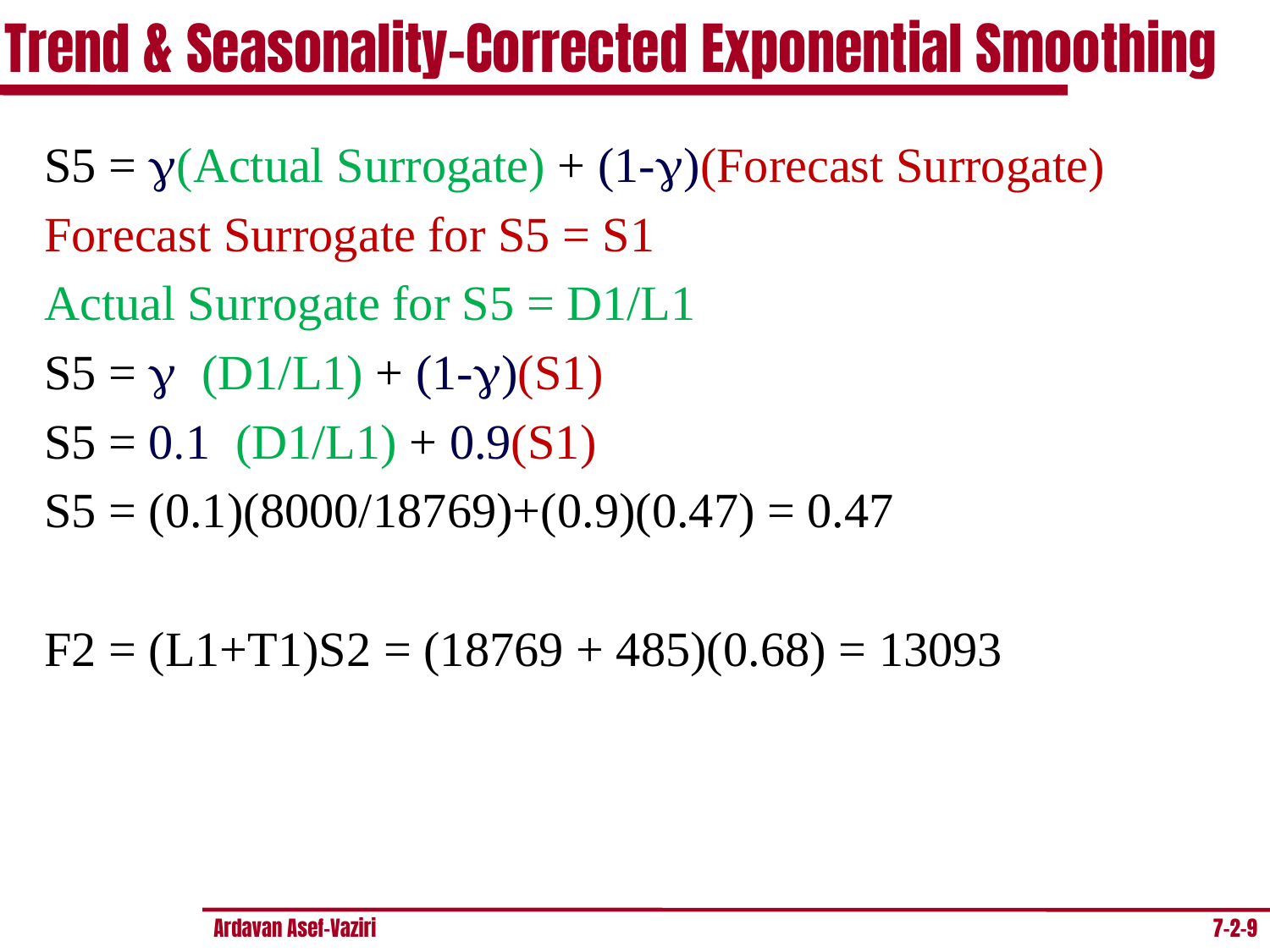

# Trend & Seasonality-Corrected Exponential Smoothing
S5 = γ(Actual Surrogate) + (1-γ)(Forecast Surrogate)
Forecast Surrogate for S5 = S1
Actual Surrogate for S5 = D1/L1
S5 = γ (D1/L1) + (1-γ)(S1)
S5 = 0.1 (D1/L1) + 0.9(S1)
S5 = (0.1)(8000/18769)+(0.9)(0.47) = 0.47

F2 = (L1+T1)S2 = (18769 + 485)(0.68) = 13093

7-2-9